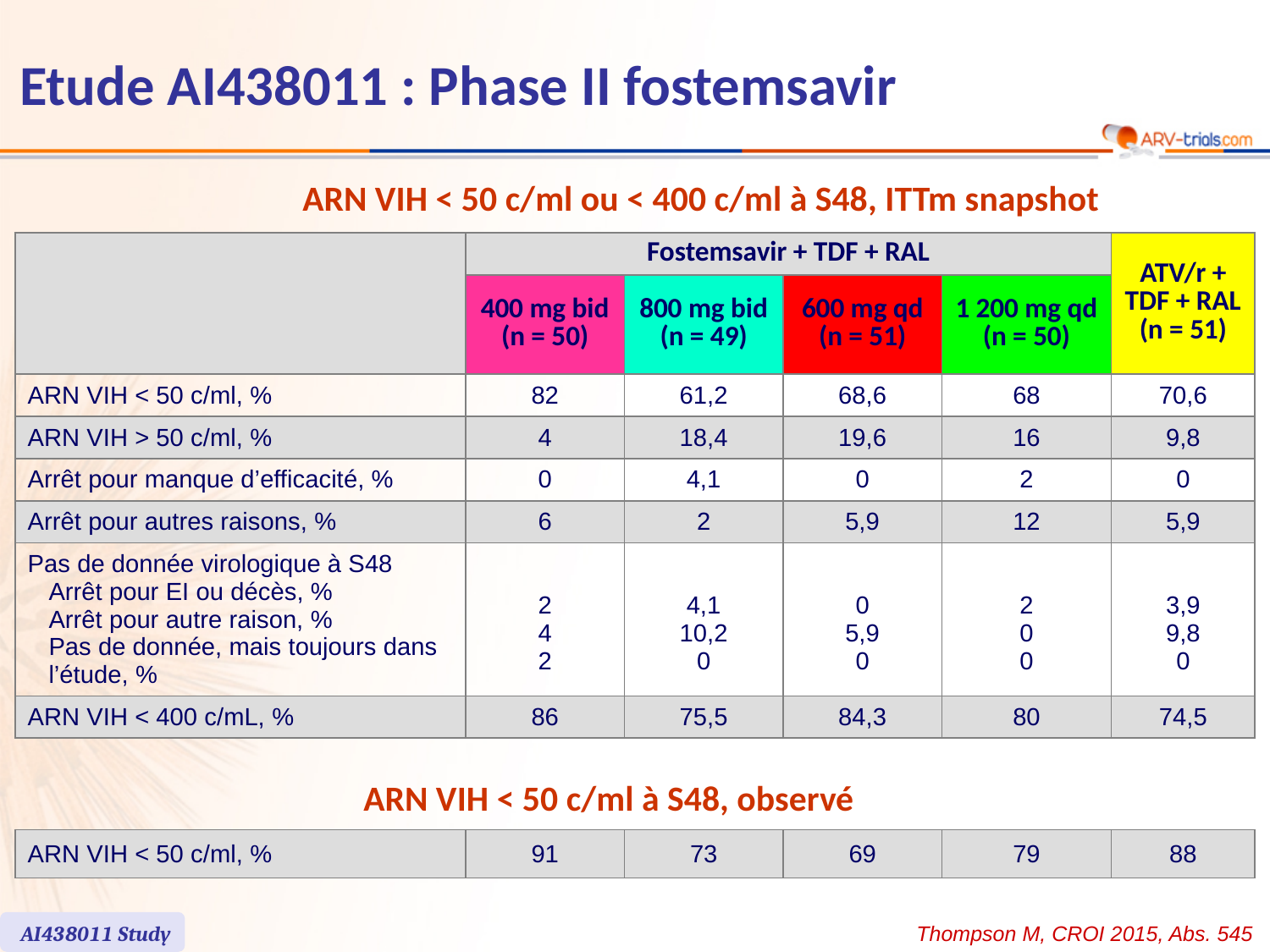

# Etude AI438011 : Phase II fostemsavir
ARN VIH < 50 c/ml ou < 400 c/ml à S48, ITTm snapshot
|  | Fostemsavir + TDF + RAL |  |  |  | ATV/r + TDF + RAL (n = 51) |
| --- | --- | --- | --- | --- | --- |
|  | 400 mg bid (n = 50) | 800 mg bid (n = 49) | 600 mg qd (n = 51) | 1 200 mg qd (n = 50) |  |
| ARN VIH < 50 c/ml, % | 82 | 61,2 | 68,6 | 68 | 70,6 |
| ARN VIH > 50 c/ml, % | 4 | 18,4 | 19,6 | 16 | 9,8 |
| Arrêt pour manque d’efficacité, % | 0 | 4,1 | 0 | 2 | 0 |
| Arrêt pour autres raisons, % | 6 | 2 | 5,9 | 12 | 5,9 |
| Pas de donnée virologique à S48 Arrêt pour EI ou décès, % Arrêt pour autre raison, % Pas de donnée, mais toujours dans l’étude, % | 2 4 2 | 4,1 10,2 0 | 0 5,9 0 | 2 0 0 | 3,9 9,8 0 |
| ARN VIH < 400 c/mL, % | 86 | 75,5 | 84,3 | 80 | 74,5 |
ARN VIH < 50 c/ml à S48, observé
| ARN VIH < 50 c/ml, % | 91 | 73 | 69 | 79 | 88 |
| --- | --- | --- | --- | --- | --- |

AI438011 Study
Thompson M, CROI 2015, Abs. 545